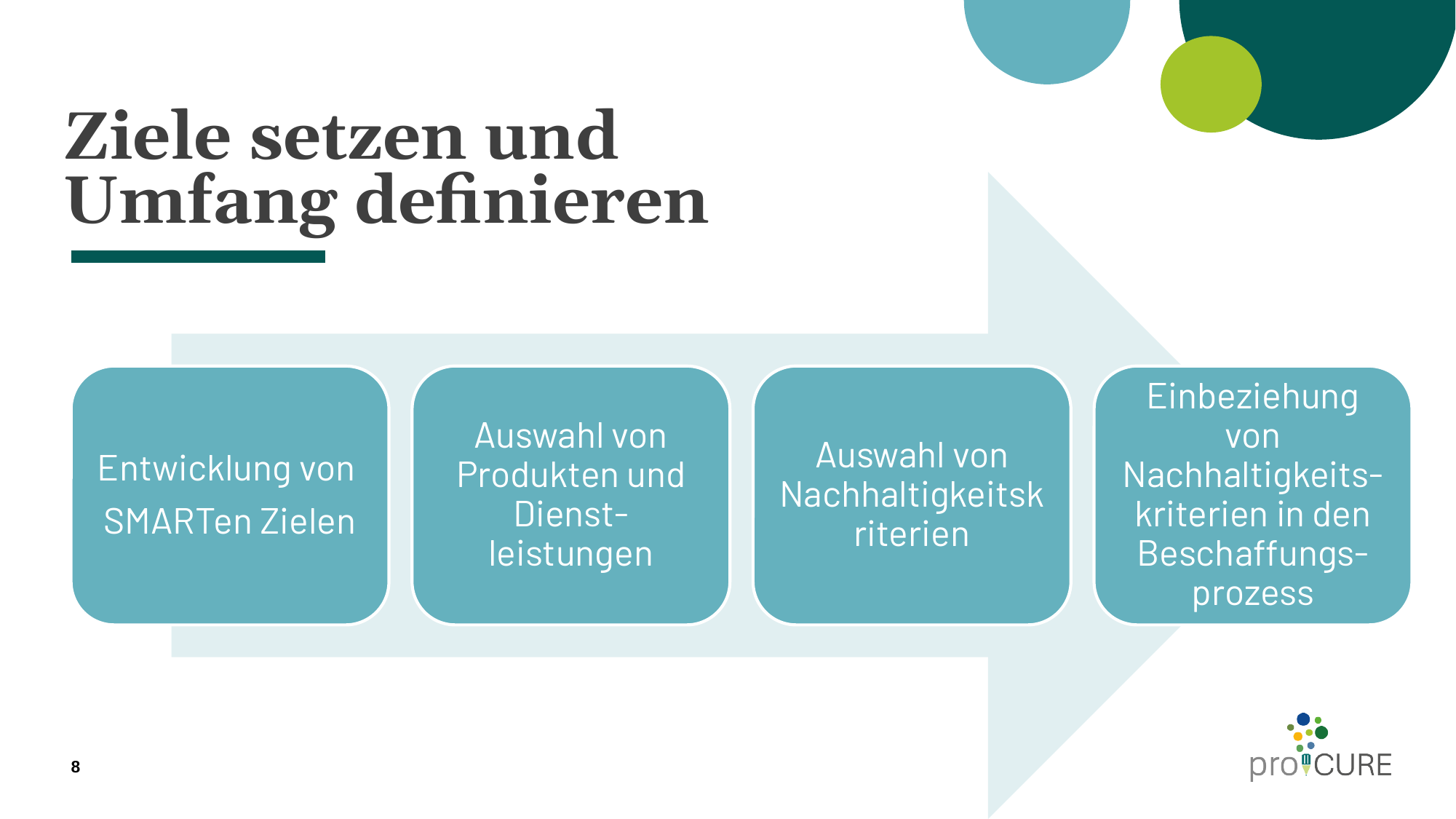

# Ziele setzen und Umfang definieren

Entwicklung von
SMARTen Zielen
Auswahl von Produkten und Dienst- leistungen
Auswahl von Nachhaltigkeitskriterien
Einbeziehung von Nachhaltigkeits- kriterien in den Beschaffungs- prozess
8